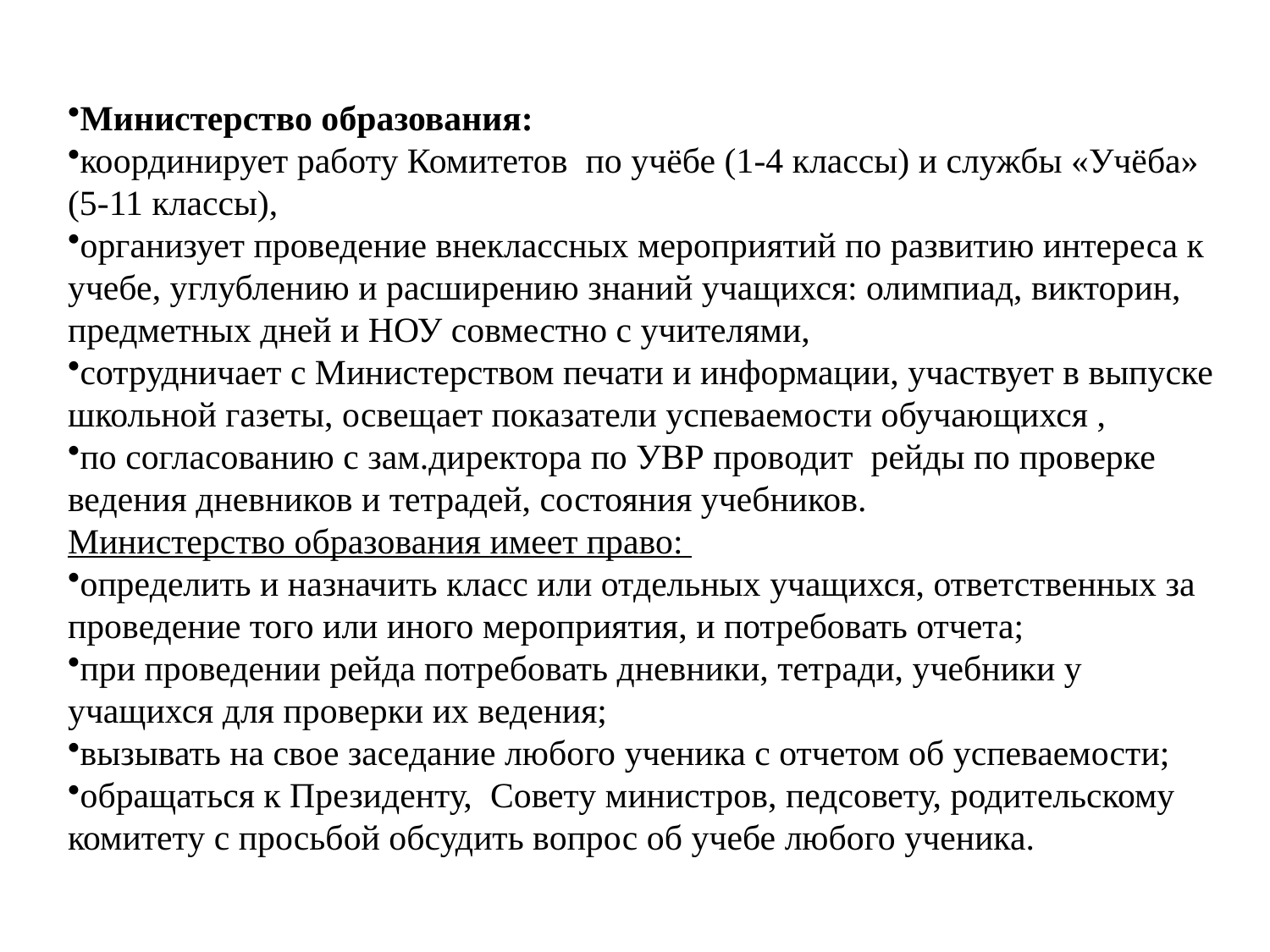

Министерство образования:
координирует работу Комитетов  по учёбе (1-4 классы) и службы «Учёба» (5-11 классы),
организует проведение внеклассных мероприятий по развитию интереса к учебе, углублению и расширению знаний учащихся: олимпиад, викторин, предметных дней и НОУ совместно с учителями,
сотрудничает с Министерством печати и информации, участвует в выпуске школьной газеты, освещает показатели успеваемости обучающихся ,
по согласованию с зам.директора по УВР проводит  рейды по проверке ведения дневников и тетрадей, состояния учебников.
Министерство образования имеет право:
определить и назначить класс или отдельных учащихся, ответственных за проведение того или иного мероприятия, и потребовать отчета;
при проведении рейда потребовать дневники, тетради, учебники у учащихся для проверки их ведения;
вызывать на свое заседание любого ученика с отчетом об успеваемости;
обращаться к Президенту,  Совету министров, педсовету, родительскому комитету с просьбой обсудить вопрос об учебе любого ученика.